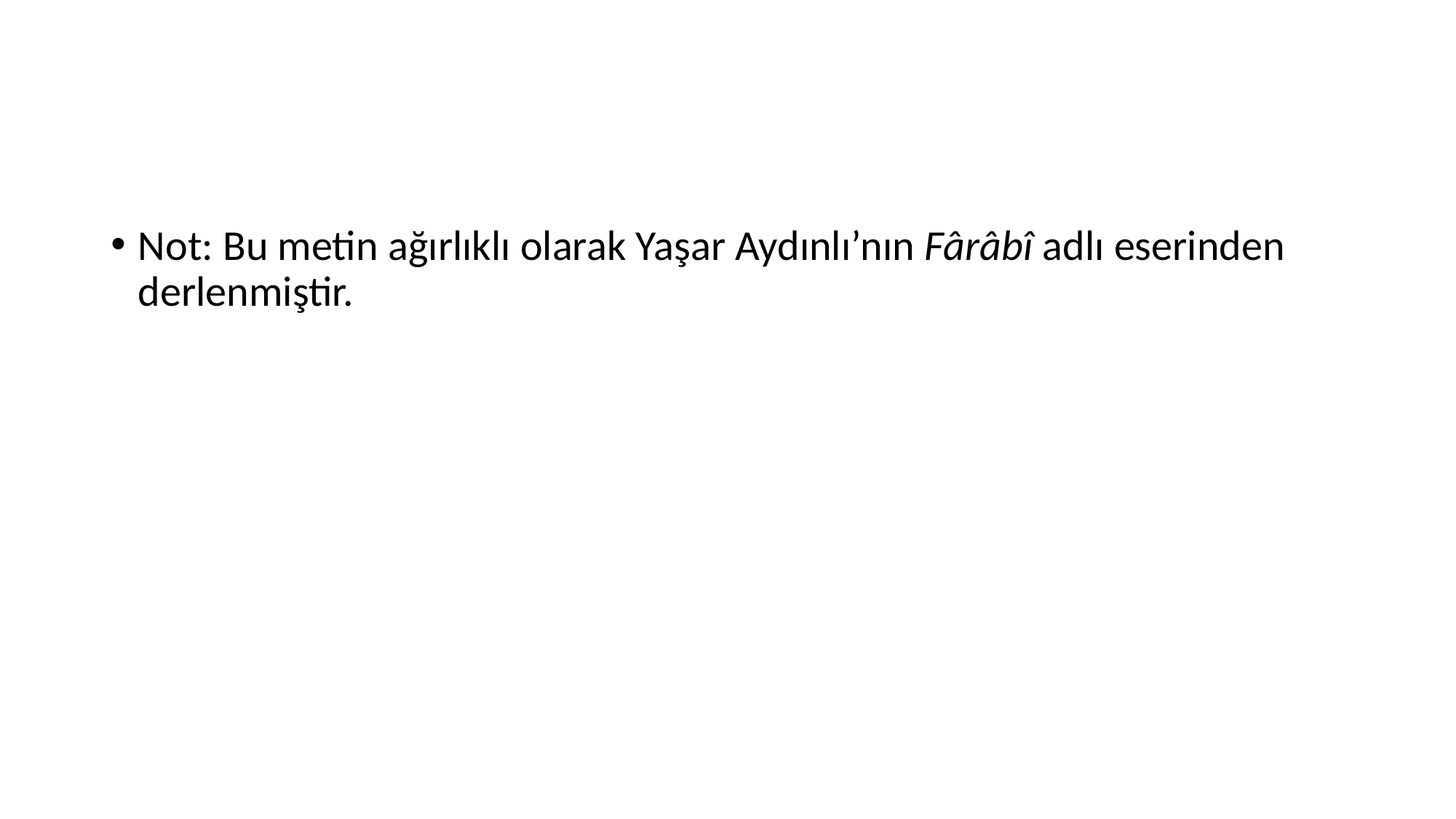

#
Not: Bu metin ağırlıklı olarak Yaşar Aydınlı’nın Fârâbî adlı eserinden derlenmiştir.